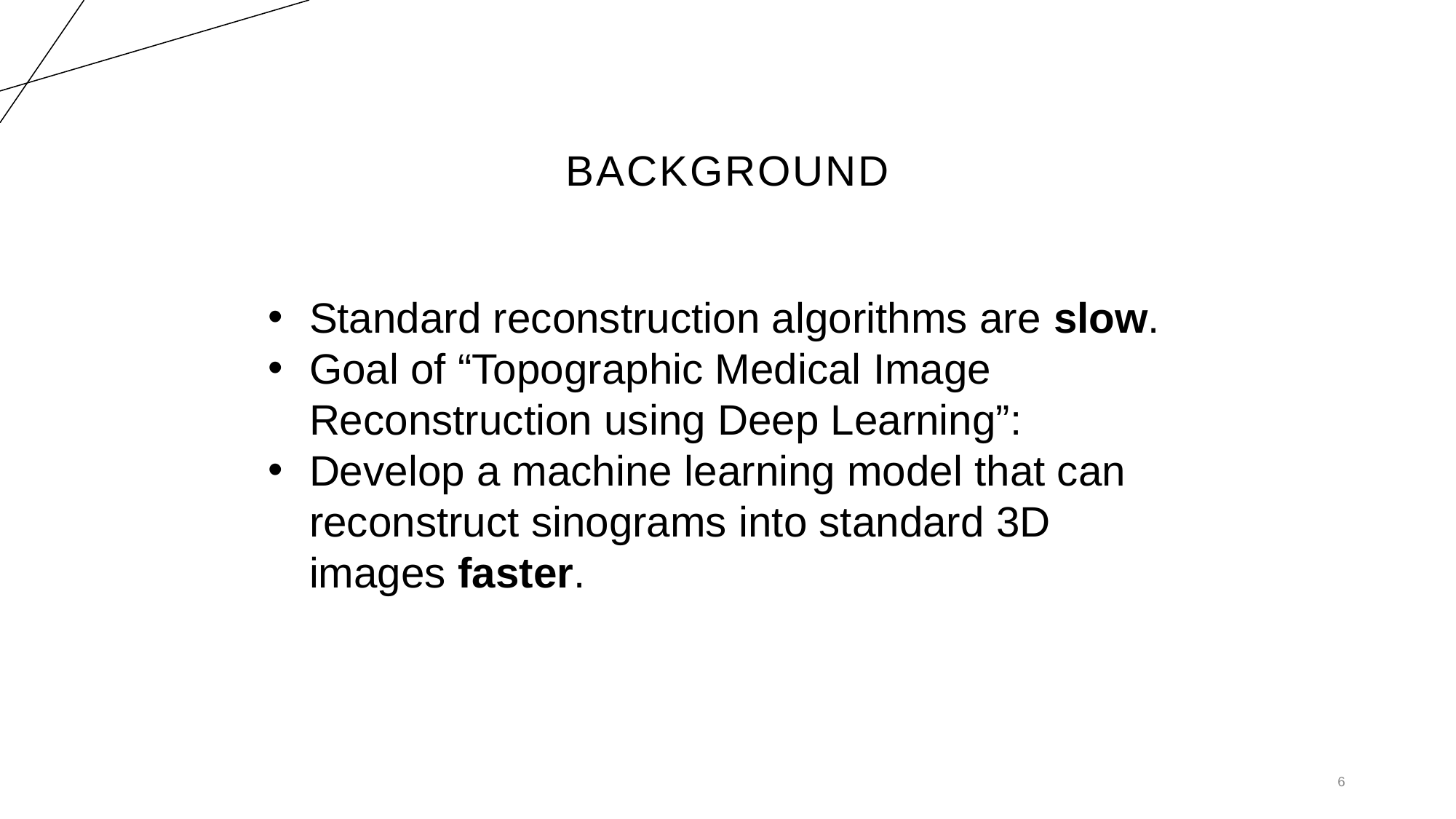

Background
Standard reconstruction algorithms are slow.
Goal of “Topographic Medical Image Reconstruction using Deep Learning”:
Develop a machine learning model that can reconstruct sinograms into standard 3D images faster.
6